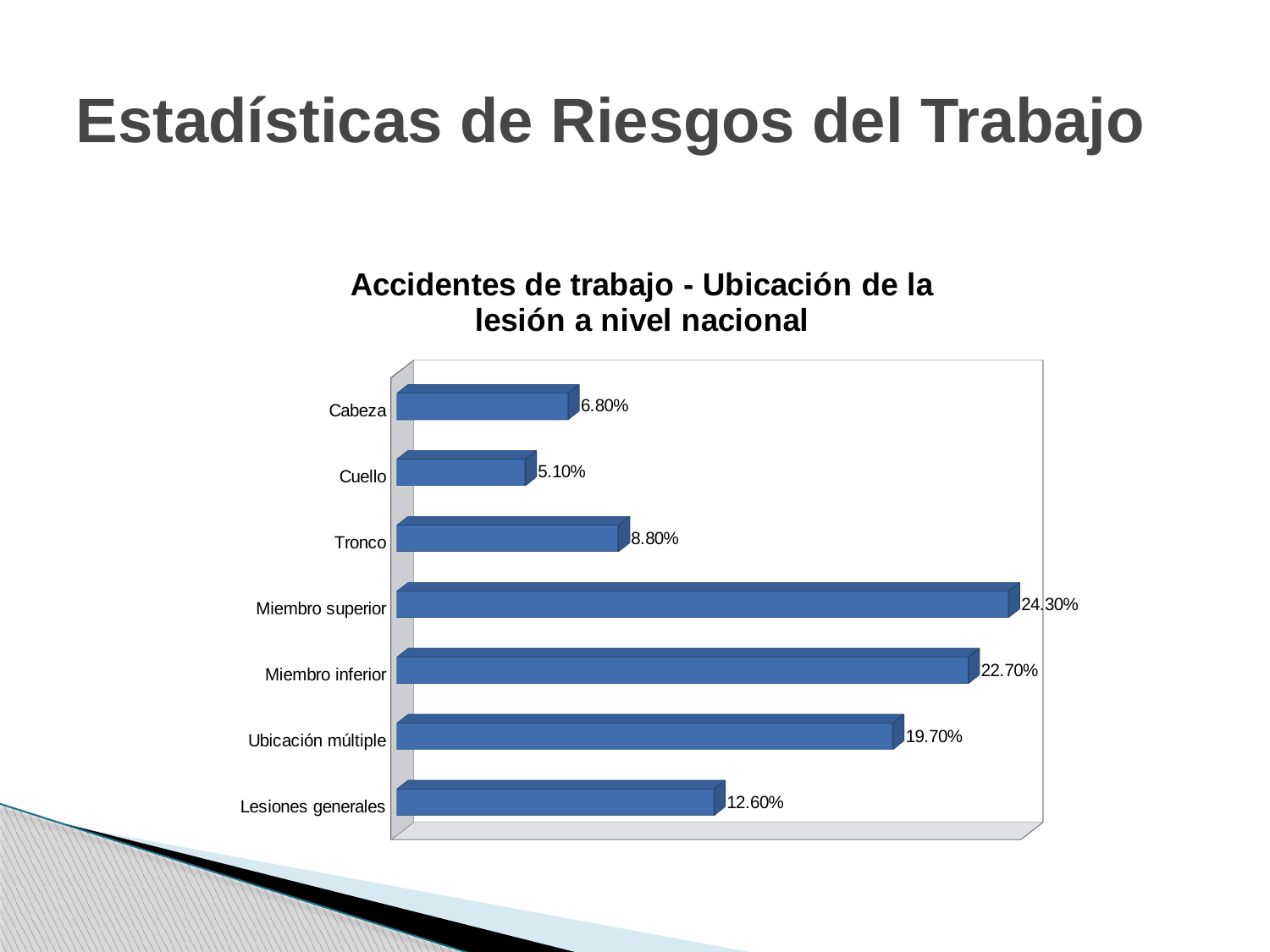

# Estadísticas de Riesgos del Trabajo

[unsupported chart]